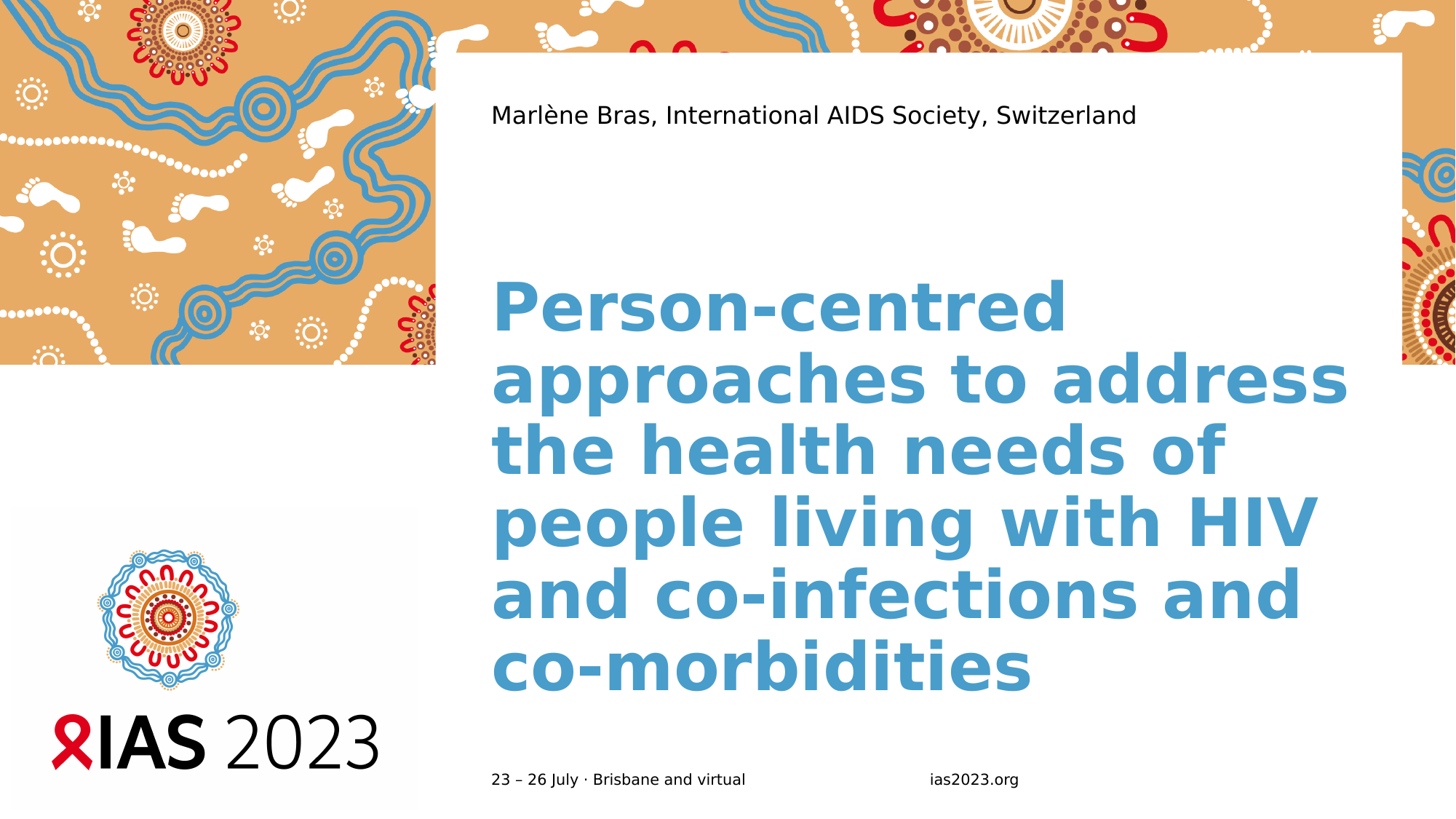

Marlène Bras, International AIDS Society, Switzerland
# Person-centred approaches to address the health needs of people living with HIV and co-infections and co-morbidities